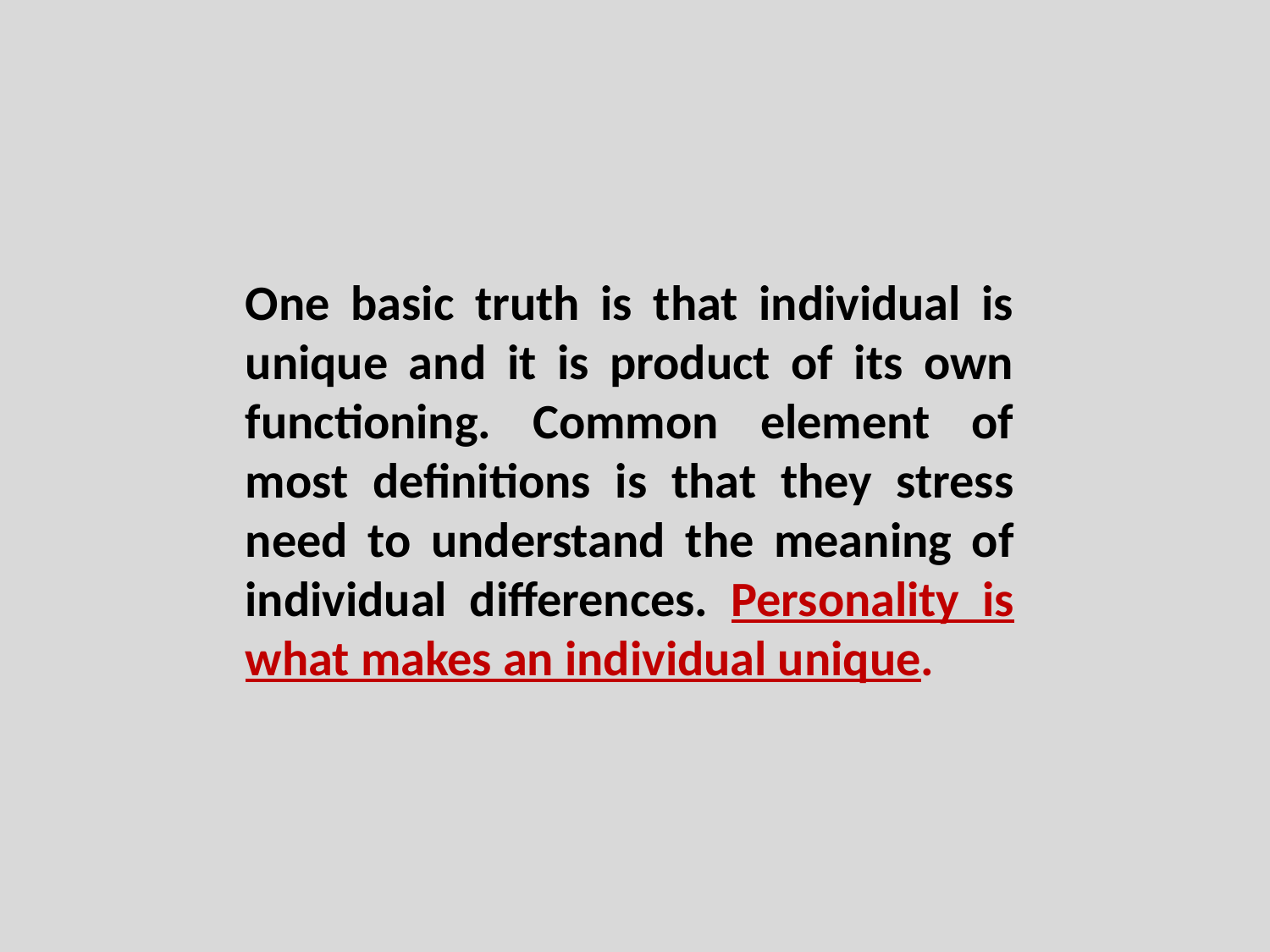

One basic truth is that individual is unique and it is product of its own functioning. Common element of most definitions is that they stress need to understand the meaning of individual differences. Personality is what makes an individual unique.